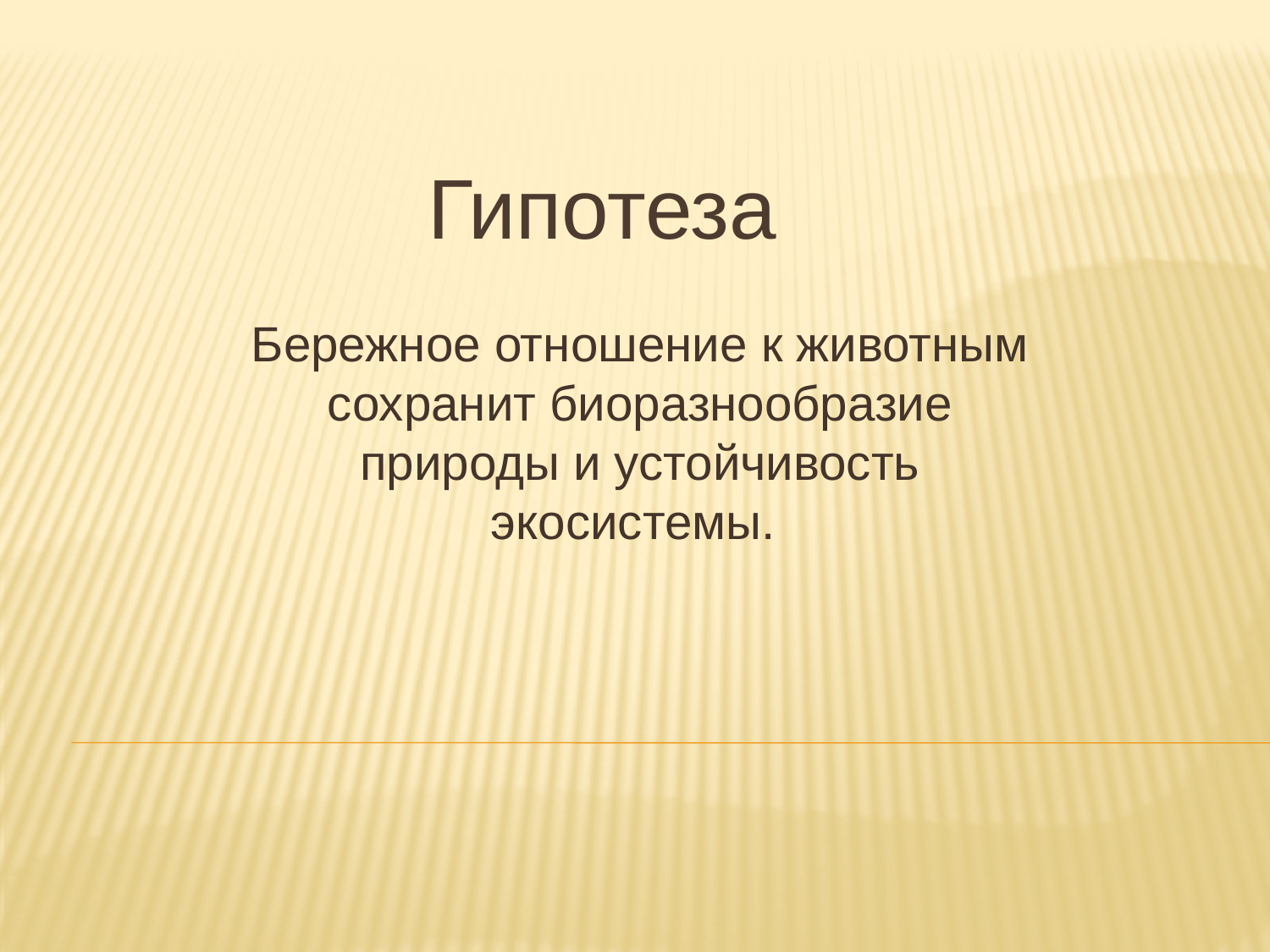

# Гипотеза
Бережное отношение к животным сохранит биоразнообразие природы и устойчивость экосистемы.